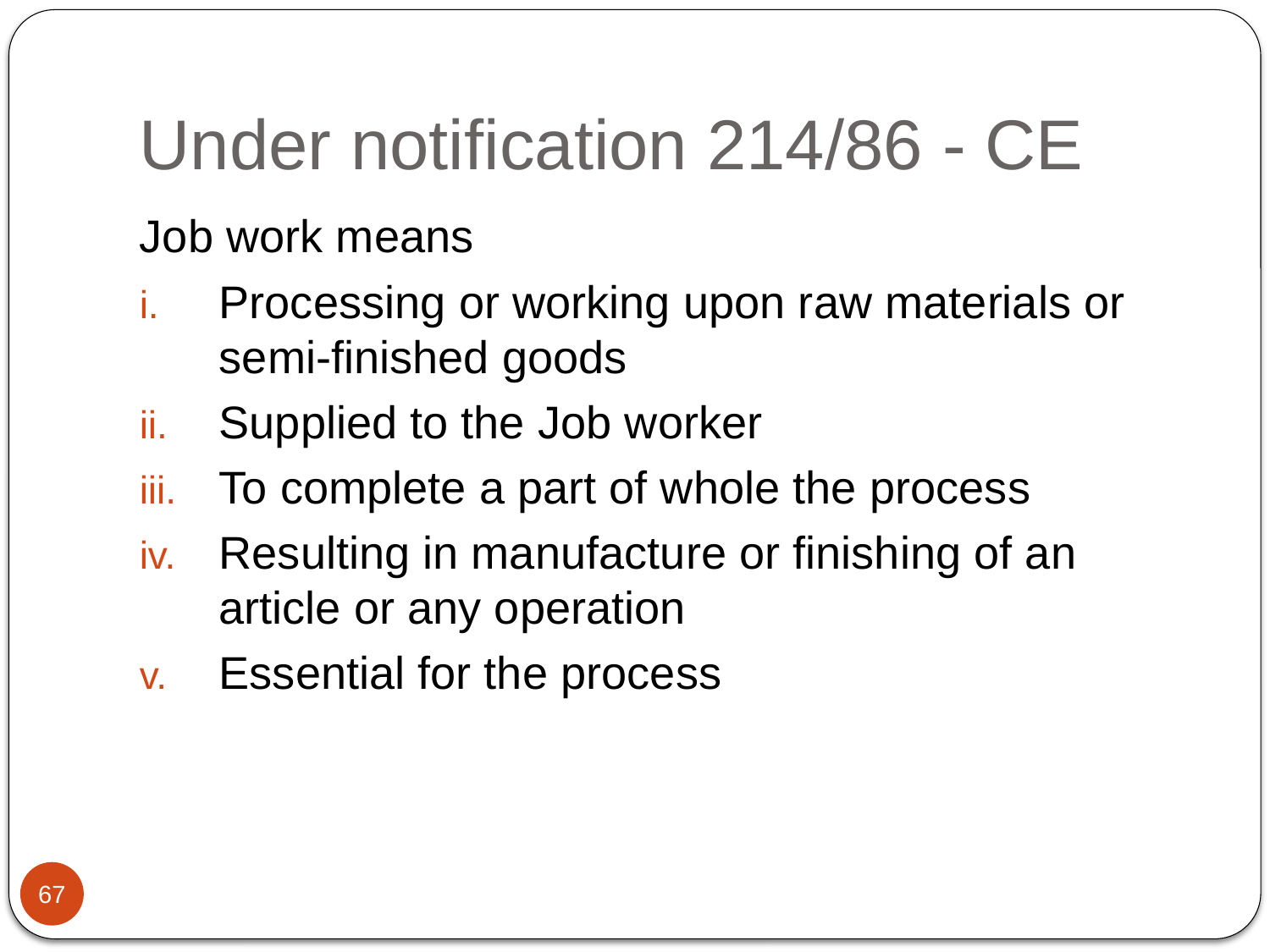

# Under notification 214/86 - CE
Job work means
Processing or working upon raw materials or semi-finished goods
Supplied to the Job worker
To complete a part of whole the process
Resulting in manufacture or finishing of an article or any operation
Essential for the process

67